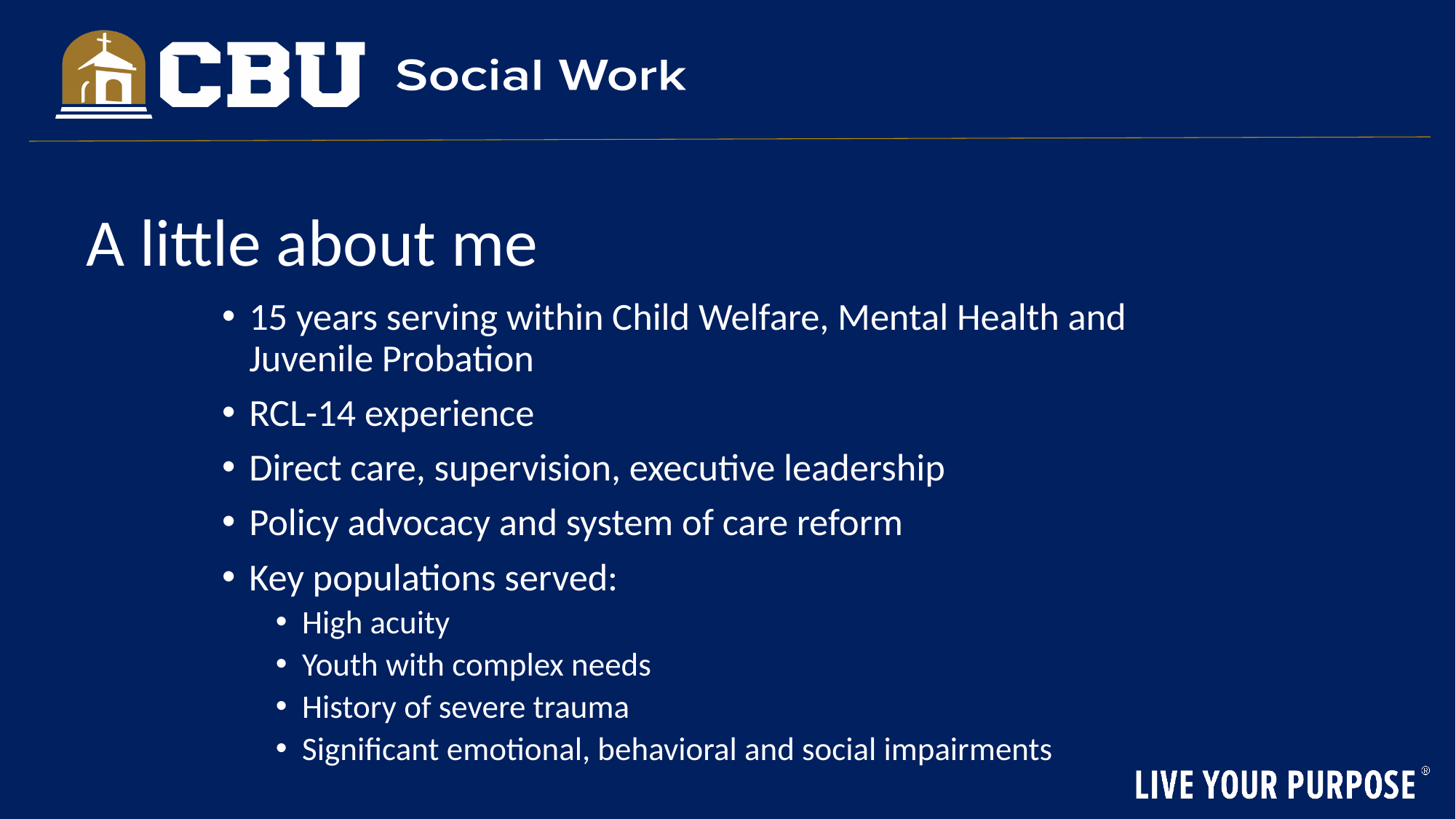

# A little about me
15 years serving within Child Welfare, Mental Health and Juvenile Probation
RCL-14 experience
Direct care, supervision, executive leadership
Policy advocacy and system of care reform
Key populations served:
High acuity
Youth with complex needs
History of severe trauma
Significant emotional, behavioral and social impairments